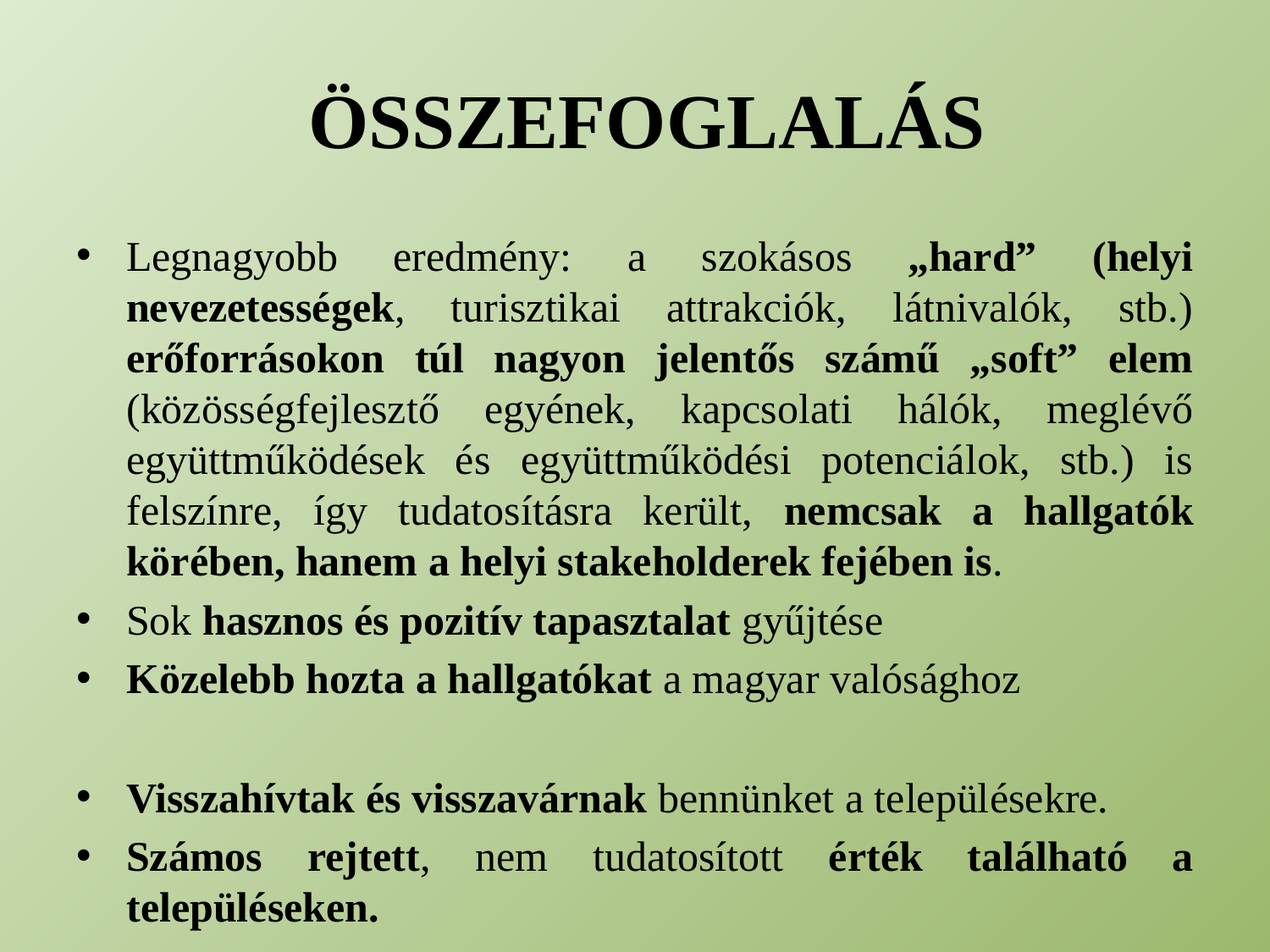

# Összefoglalás
Legnagyobb eredmény: a szokásos „hard” (helyi nevezetességek, turisztikai attrakciók, látnivalók, stb.) erőforrásokon túl nagyon jelentős számű „soft” elem (közösségfejlesztő egyének, kapcsolati hálók, meglévő együttműködések és együttműködési potenciálok, stb.) is felszínre, így tudatosításra került, nemcsak a hallgatók körében, hanem a helyi stakeholderek fejében is.
Sok hasznos és pozitív tapasztalat gyűjtése
Közelebb hozta a hallgatókat a magyar valósághoz

Visszahívtak és visszavárnak bennünket a településekre.
Számos rejtett, nem tudatosított érték található a településeken.